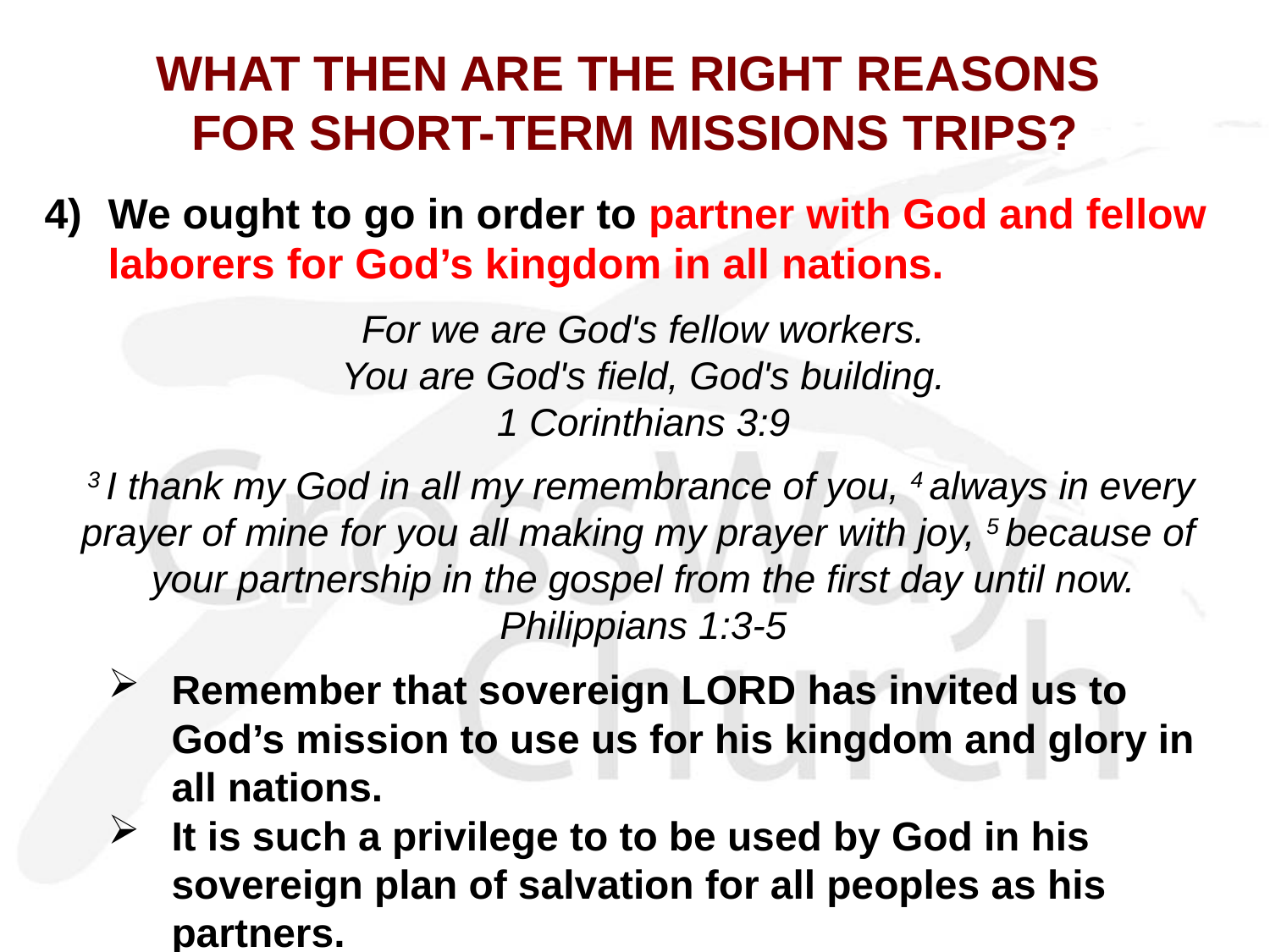

# WHAT THEN ARE THE RIGHT REASONS FOR SHORT-TERM MISSIONS TRIPS?
4)	We ought to go in order to partner with God and fellow laborers for God’s kingdom in all nations.

 For we are God's fellow workers.
You are God's field, God's building.
1 Corinthians 3:9

 3 I thank my God in all my remembrance of you, 4 always in every
prayer of mine for you all making my prayer with joy, 5 because of
your partnership in the gospel from the first day until now.
Philippians 1:3-5

Remember that sovereign LORD has invited us to God’s mission to use us for his kingdom and glory in all nations.
It is such a privilege to to be used by God in his sovereign plan of salvation for all peoples as his partners.
In so doing, there is a joy of partnering with fellow laborers.